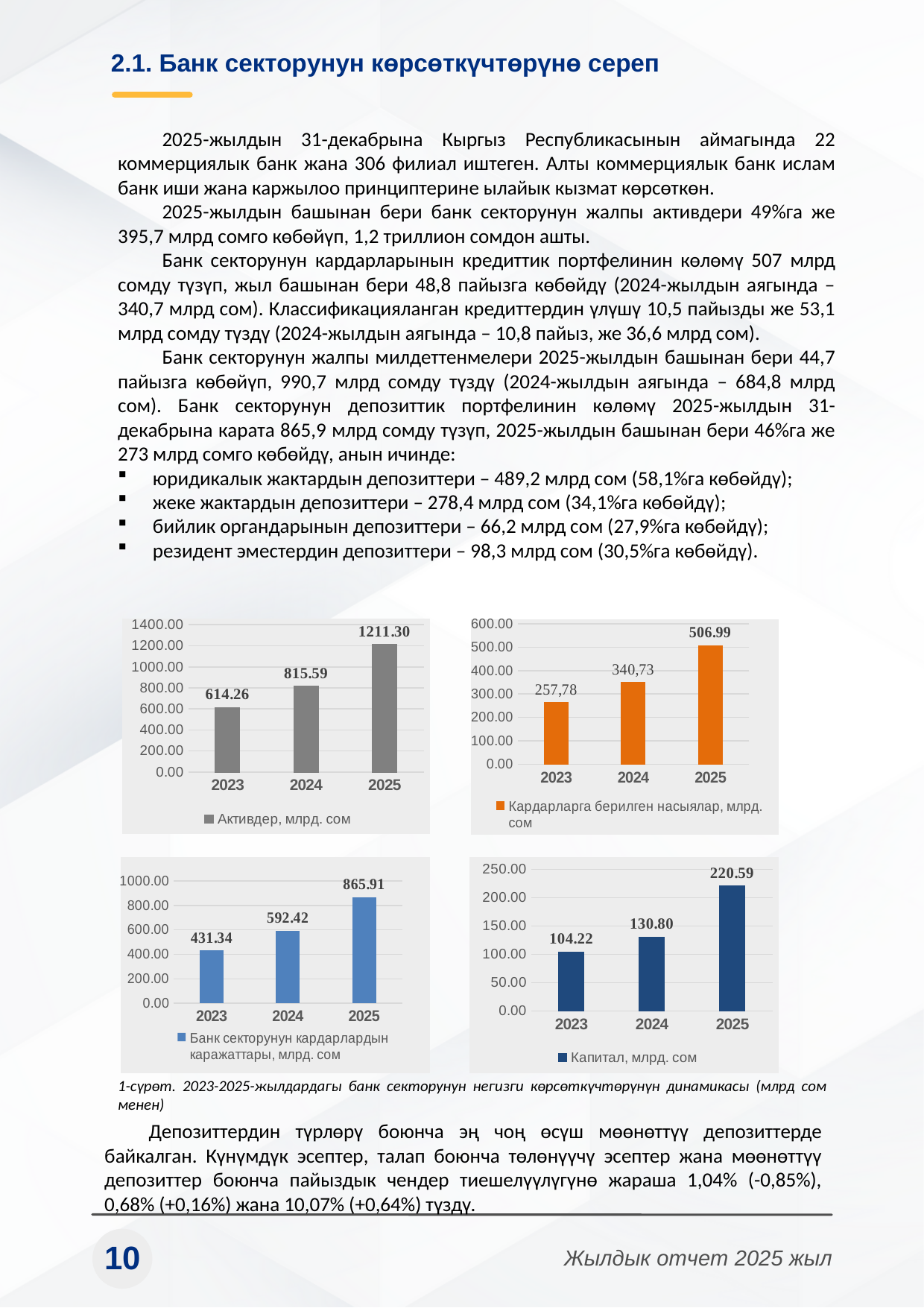

2.1. Банк секторунун көрсөткүчтөрүнө сереп

2025-жылдын 31-декабрына Кыргыз Республикасынын аймагында 22 коммерциялык банк жана 306 филиал иштеген. Алты коммерциялык банк ислам банк иши жана каржылоо принциптерине ылайык кызмат көрсөткөн.
2025-жылдын башынан бери банк секторунун жалпы активдери 49%га же 395,7 млрд сомго көбөйүп, 1,2 триллион сомдон ашты.
Банк секторунун кардарларынын кредиттик портфелинин көлөмү 507 млрд сомду түзүп, жыл башынан бери 48,8 пайызга көбөйдү (2024-жылдын аягында – 340,7 млрд сом). Классификацияланган кредиттердин үлүшү 10,5 пайызды же 53,1 млрд сомду түздү (2024-жылдын аягында – 10,8 пайыз, же 36,6 млрд сом).
Банк секторунун жалпы милдеттенмелери 2025-жылдын башынан бери 44,7 пайызга көбөйүп, 990,7 млрд сомду түздү (2024-жылдын аягында – 684,8 млрд сом). Банк секторунун депозиттик портфелинин көлөмү 2025-жылдын 31-декабрына карата 865,9 млрд сомду түзүп, 2025-жылдын башынан бери 46%га же 273 млрд сомго көбөйдү, анын ичинде:
юридикалык жактардын депозиттери – 489,2 млрд сом (58,1%га көбөйдү);
жеке жактардын депозиттери – 278,4 млрд сом (34,1%га көбөйдү);
бийлик органдарынын депозиттери – 66,2 млрд сом (27,9%га көбөйдү);
резидент эместердин депозиттери – 98,3 млрд сом (30,5%га көбөйдү).

### Chart

| Category | Активдер, млрд. сом |
|---|---|
| 2023 | 614.2636089816198 |
| 2024 | 815.58750625257 |
| 2025 | 1211.29800537109 |

### Chart

| Category | Кардарларга берилген насыялар, млрд. сом |
|---|---|
| 2023 | 262.37376902888997 |
| 2024 | 348.84877447431006 |
| 2025 | 506.98734387401896 |

### Chart

| Category | Капитал, млрд. сом |
|---|---|
| 2023 | 104.21528900007999 |
| 2024 | 130.79613501845 |
| 2025 | 220.590100245458 |

### Chart

| Category | Банк секторунун кардарлардын каражаттары, млрд. сом |
|---|---|
| 2023 | 431.34139829155 |
| 2024 | 592.41755589409 |
| 2025 | 865.913285113313 |
1-сүрөт. 2023-2025-жылдардагы банк секторунун негизги көрсөткүчтөрүнүн динамикасы (млрд сом менен)
Депозиттердин түрлөрү боюнча эң чоң өсүш мөөнөттүү депозиттерде байкалган. Күнүмдүк эсептер, талап боюнча төлөнүүчү эсептер жана мөөнөттүү депозиттер боюнча пайыздык чендер тиешелүүлүгүнө жараша 1,04% (-0,85%), 0,68% (+0,16%) жана 10,07% (+0,64%) түздү.

10
Жылдык отчет 2025 жыл